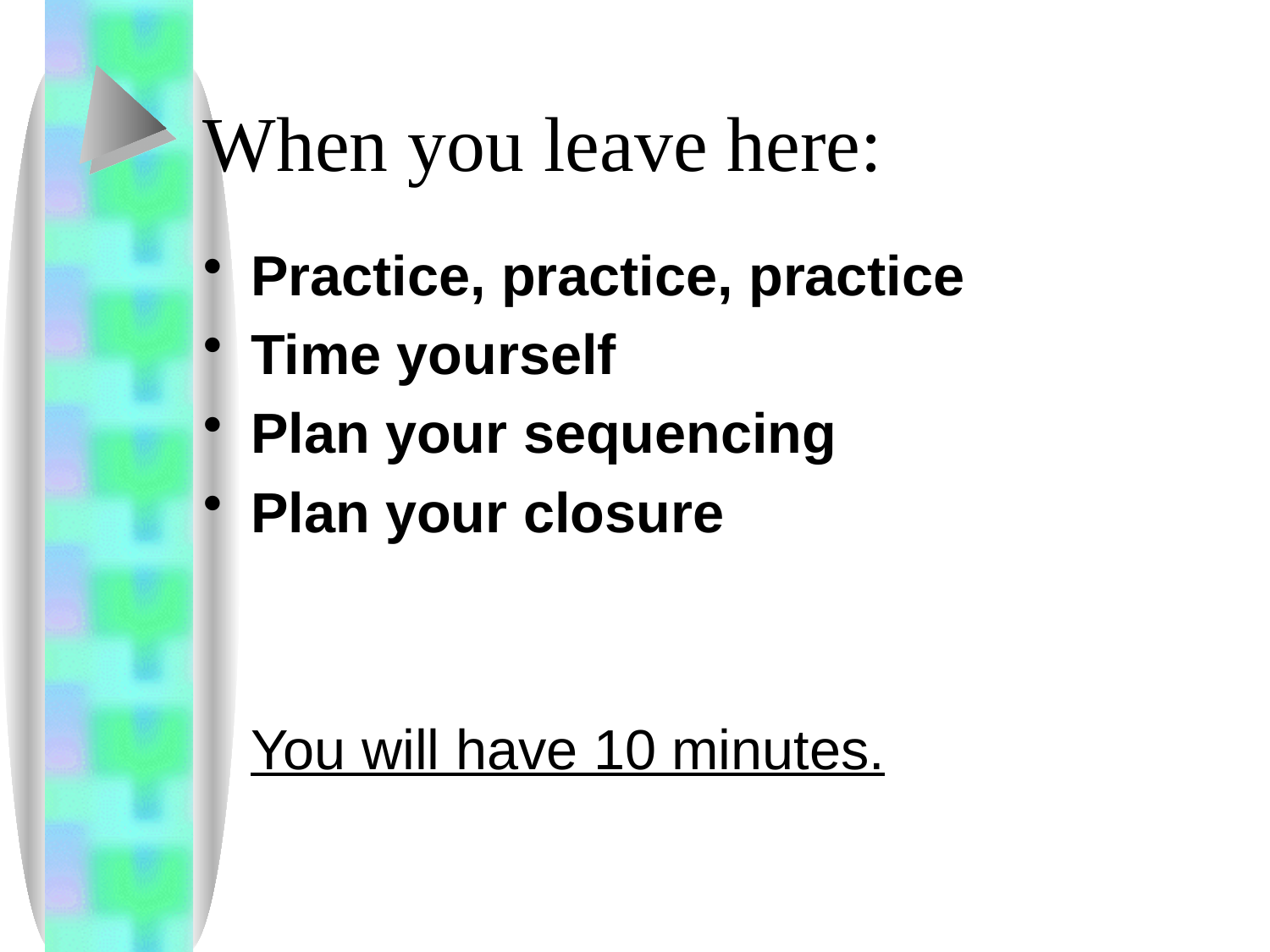

# When you leave here:
Practice, practice, practice
Time yourself
Plan your sequencing
Plan your closure

	You will have 10 minutes.